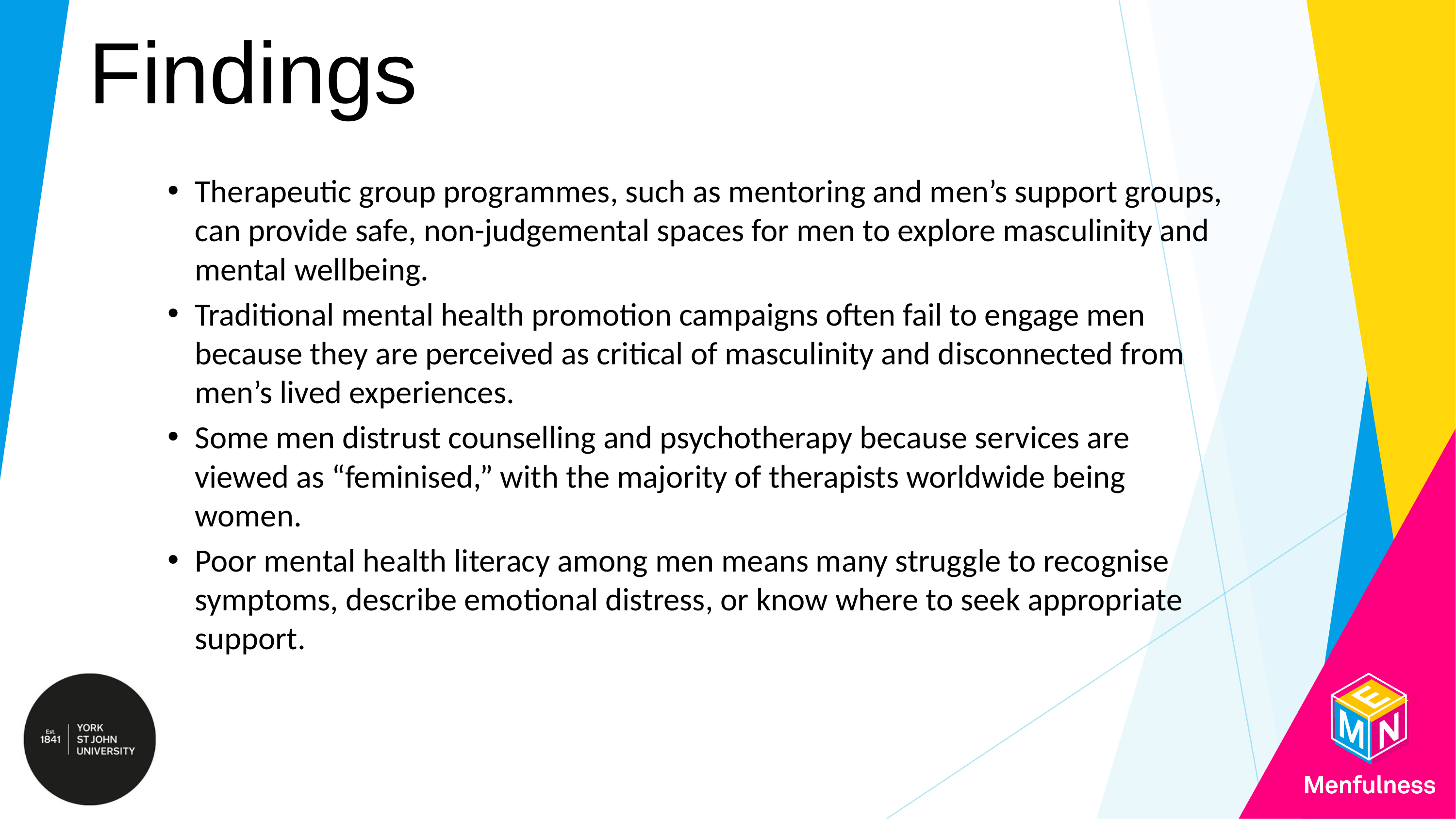

Findings

Therapeutic group programmes, such as mentoring and men’s support groups, can provide safe, non-judgemental spaces for men to explore masculinity and mental wellbeing.
Traditional mental health promotion campaigns often fail to engage men because they are perceived as critical of masculinity and disconnected from men’s lived experiences.
Some men distrust counselling and psychotherapy because services are viewed as “feminised,” with the majority of therapists worldwide being women.
Poor mental health literacy among men means many struggle to recognise symptoms, describe emotional distress, or know where to seek appropriate support.